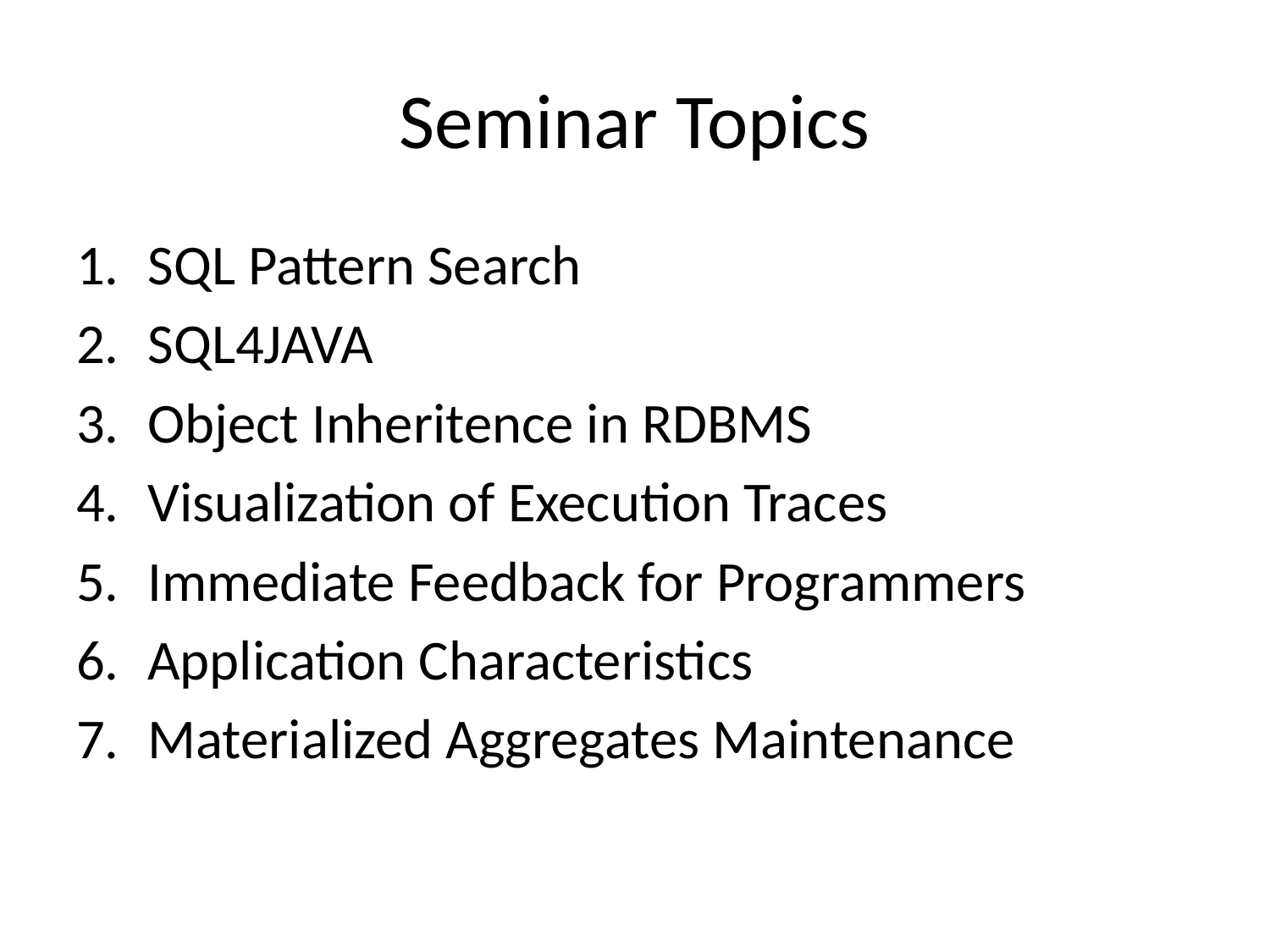

# Seminar Topics
SQL Pattern Search
SQL4JAVA
Object Inheritence in RDBMS
Visualization of Execution Traces
Immediate Feedback for Programmers
Application Characteristics
Materialized Aggregates Maintenance